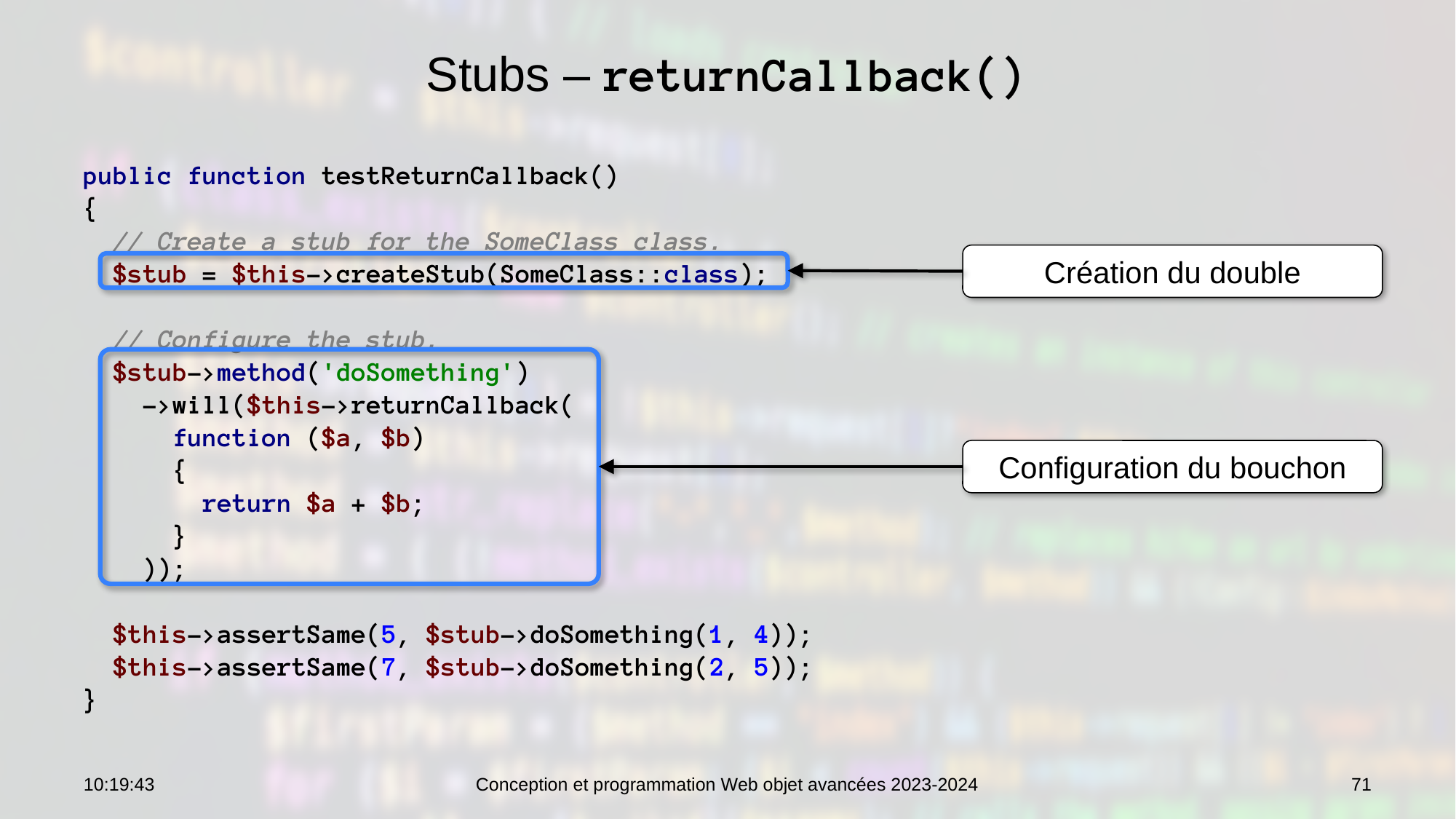

# Stubs – returnCallback()
public function testReturnCallback()
{
  // Create a stub for the SomeClass class.
  $stub = $this->createStub(SomeClass::class);
  // Configure the stub.
  $stub->method('doSomething')
    ->will($this->returnCallback(
      function ($a, $b)
      {
        return $a + $b;
      }
    ));
  $this->assertSame(5, $stub->doSomething(1, 4));
  $this->assertSame(7, $stub->doSomething(2, 5));
}
Création du double

Configuration du bouchon
10:19:43
Conception et programmation Web objet avancées 2023-2024
71